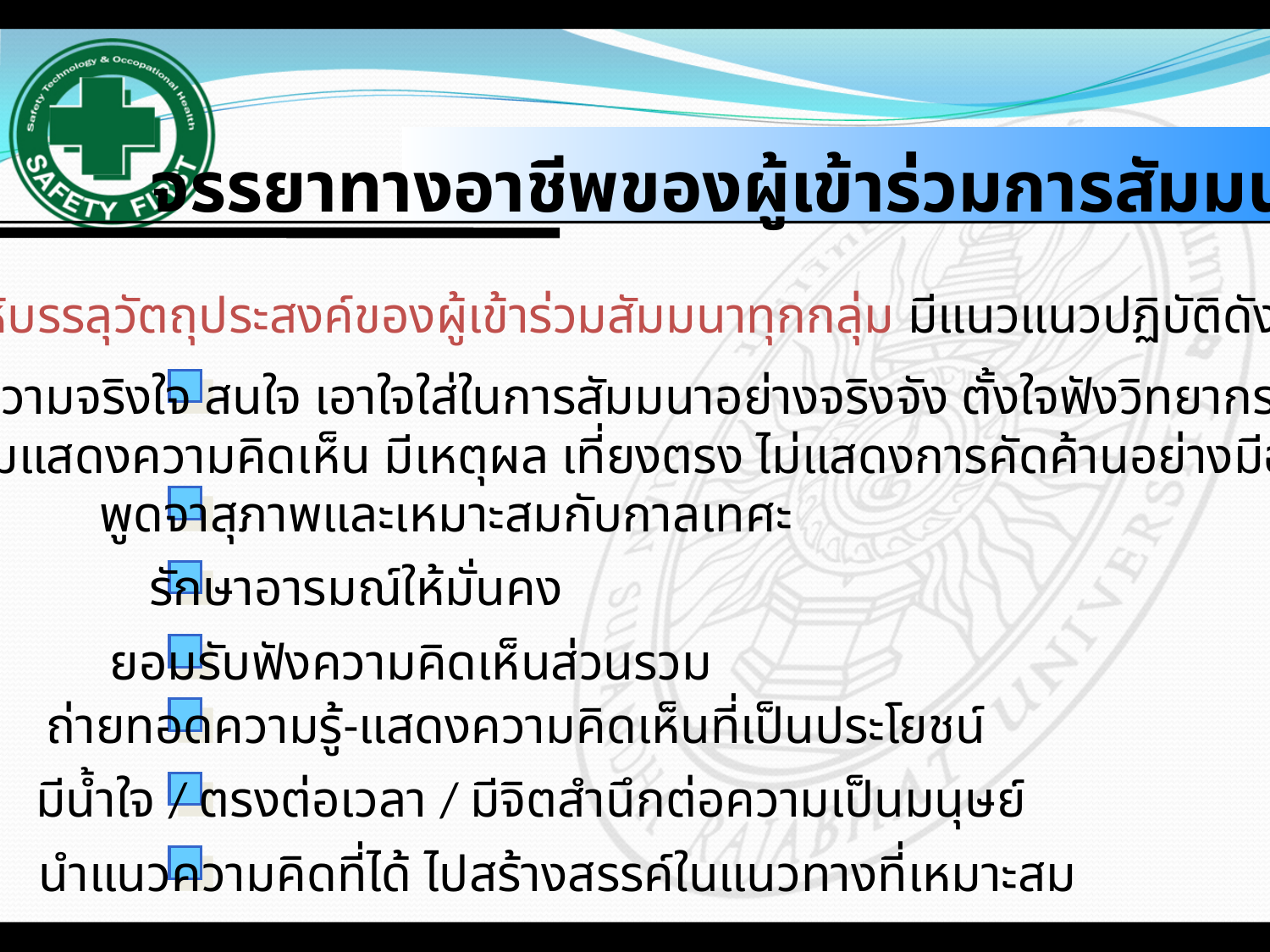

#

จรรยาทางอาชีพของผู้เข้าร่วมการสัมมนา

เพื่อให้บรรลุวัตถุประสงค์ของผู้เข้าร่วมสัมมนาทุกกลุ่ม มีแนวแนวปฏิบัติดังนี้
มีความจริงใจ สนใจ เอาใจใส่ในการสัมมนาอย่างจริงจัง ตั้งใจฟังวิทยากร
ร่วมแสดงความคิดเห็น มีเหตุผล เที่ยงตรง ไม่แสดงการคัดค้านอย่างมีอคติ

พูดจาสุภาพและเหมาะสมกับกาลเทศะ

รักษาอารมณ์ให้มั่นคง

ยอมรับฟังความคิดเห็นส่วนรวม

ถ่ายทอดความรู้-แสดงความคิดเห็นที่เป็นประโยชน์

มีน้ำใจ / ตรงต่อเวลา / มีจิตสำนึกต่อความเป็นมนุษย์

นำแนวความคิดที่ได้ ไปสร้างสรรค์ในแนวทางที่เหมาะสม